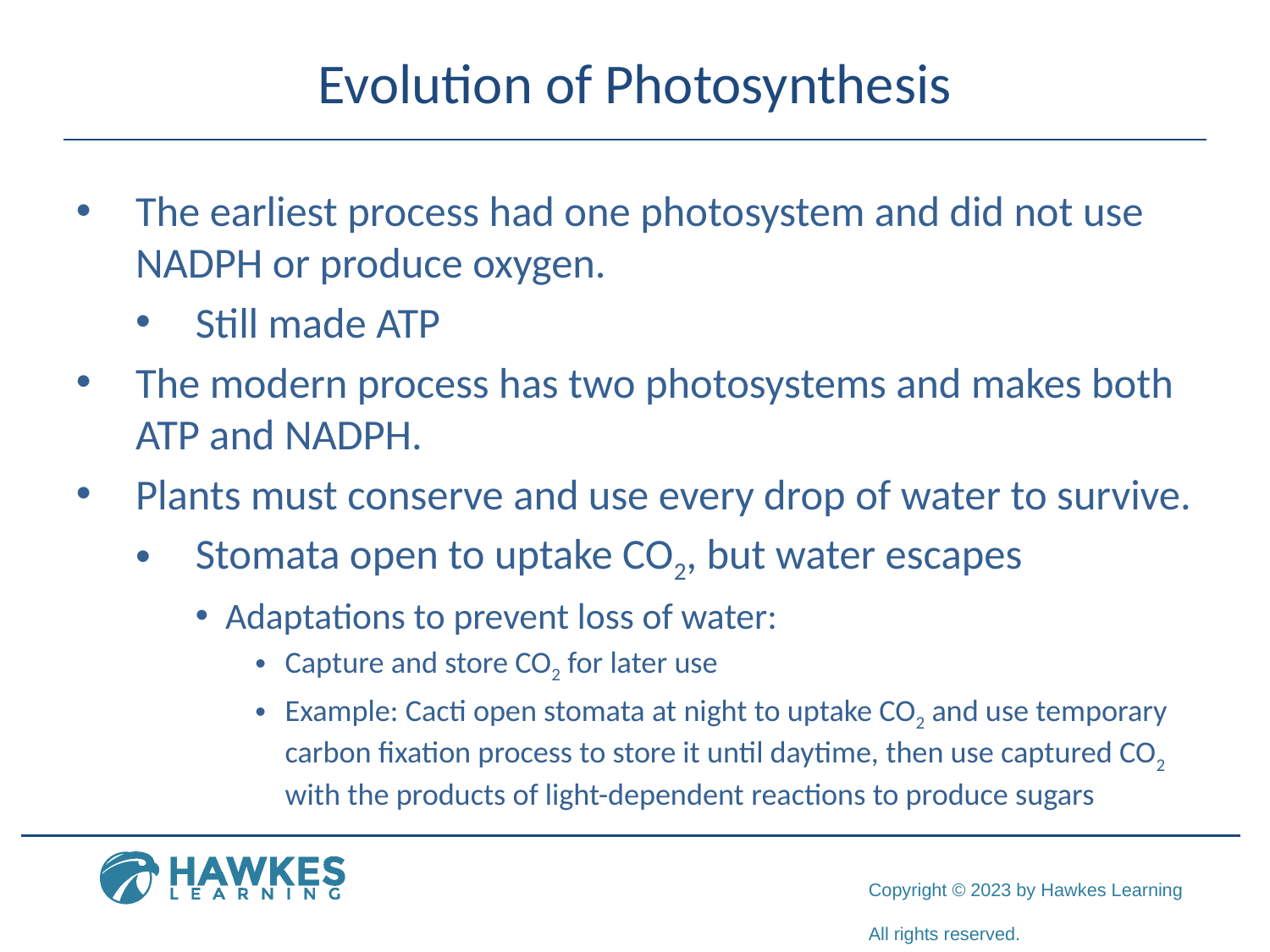

# Evolution of Photosynthesis
The earliest process had one photosystem and did not use NADPH or produce oxygen.
Still made ATP
The modern process has two photosystems and makes both ATP and NADPH.
Plants must conserve and use every drop of water to survive.
Stomata open to uptake CO2, but water escapes
Adaptations to prevent loss of water:
Capture and store CO2 for later use
Example: Cacti open stomata at night to uptake CO2 and use temporary carbon fixation process to store it until daytime, then use captured CO2 with the products of light-dependent reactions to produce sugars